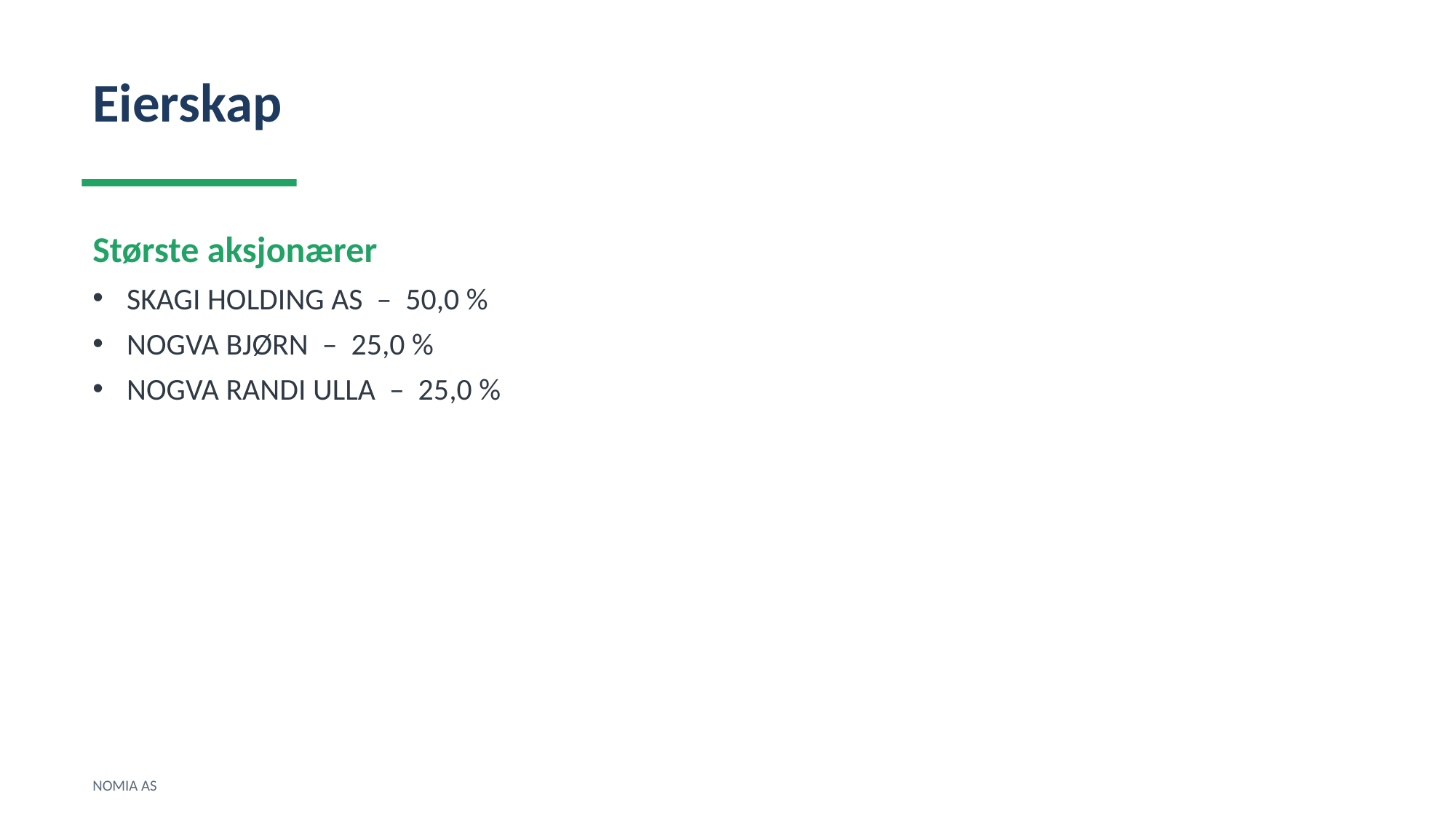

Eierskap

Største aksjonærer
SKAGI HOLDING AS  –  50,0 %
NOGVA BJØRN  –  25,0 %
NOGVA RANDI ULLA  –  25,0 %
NOMIA AS